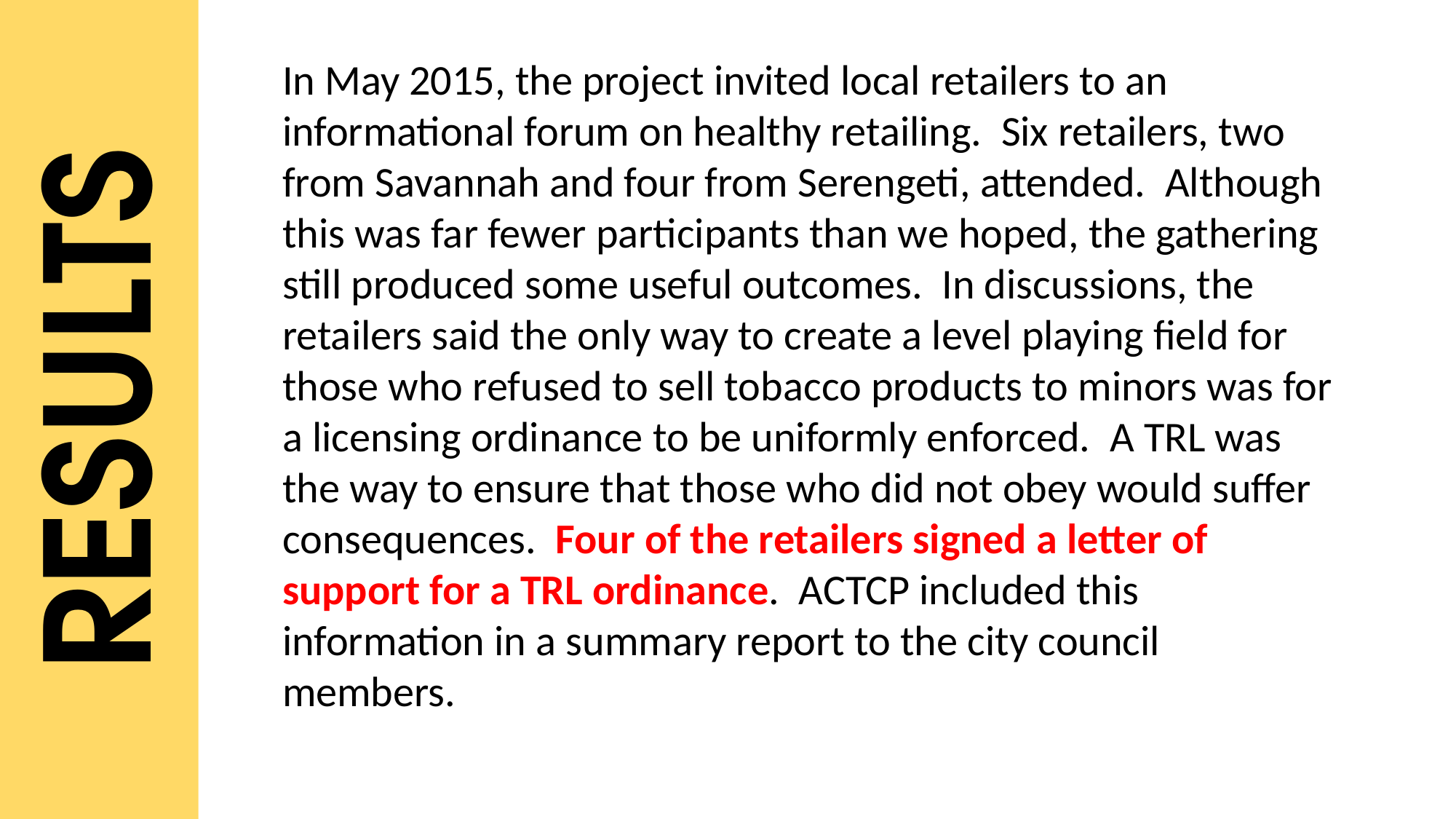

RESULTS
In May 2015, the project invited local retailers to an informational forum on healthy retailing.  Six retailers, two from Savannah and four from Serengeti, attended.  Although this was far fewer participants than we hoped, the gathering still produced some useful outcomes.  In discussions, the retailers said the only way to create a level playing field for those who refused to sell tobacco products to minors was for a licensing ordinance to be uniformly enforced.  A TRL was the way to ensure that those who did not obey would suffer consequences.  Four of the retailers signed a letter of support for a TRL ordinance.  ACTCP included this information in a summary report to the city council members.